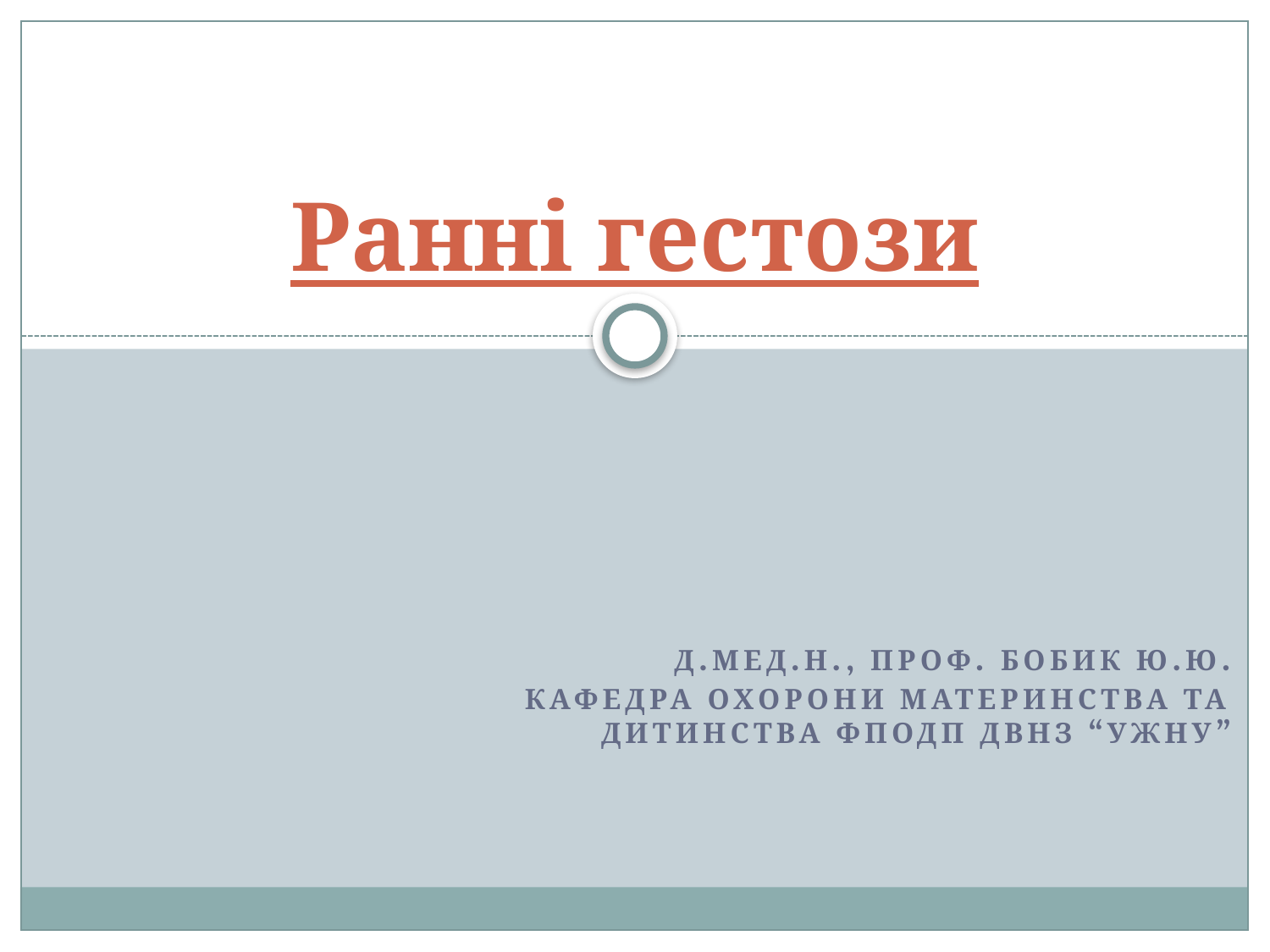

# Ранні гестози
Д.мед.н., проф. Бобик Ю.Ю.
Кафедра охорони материнства та дитинства ФПОДП ДВНЗ “УжНУ”